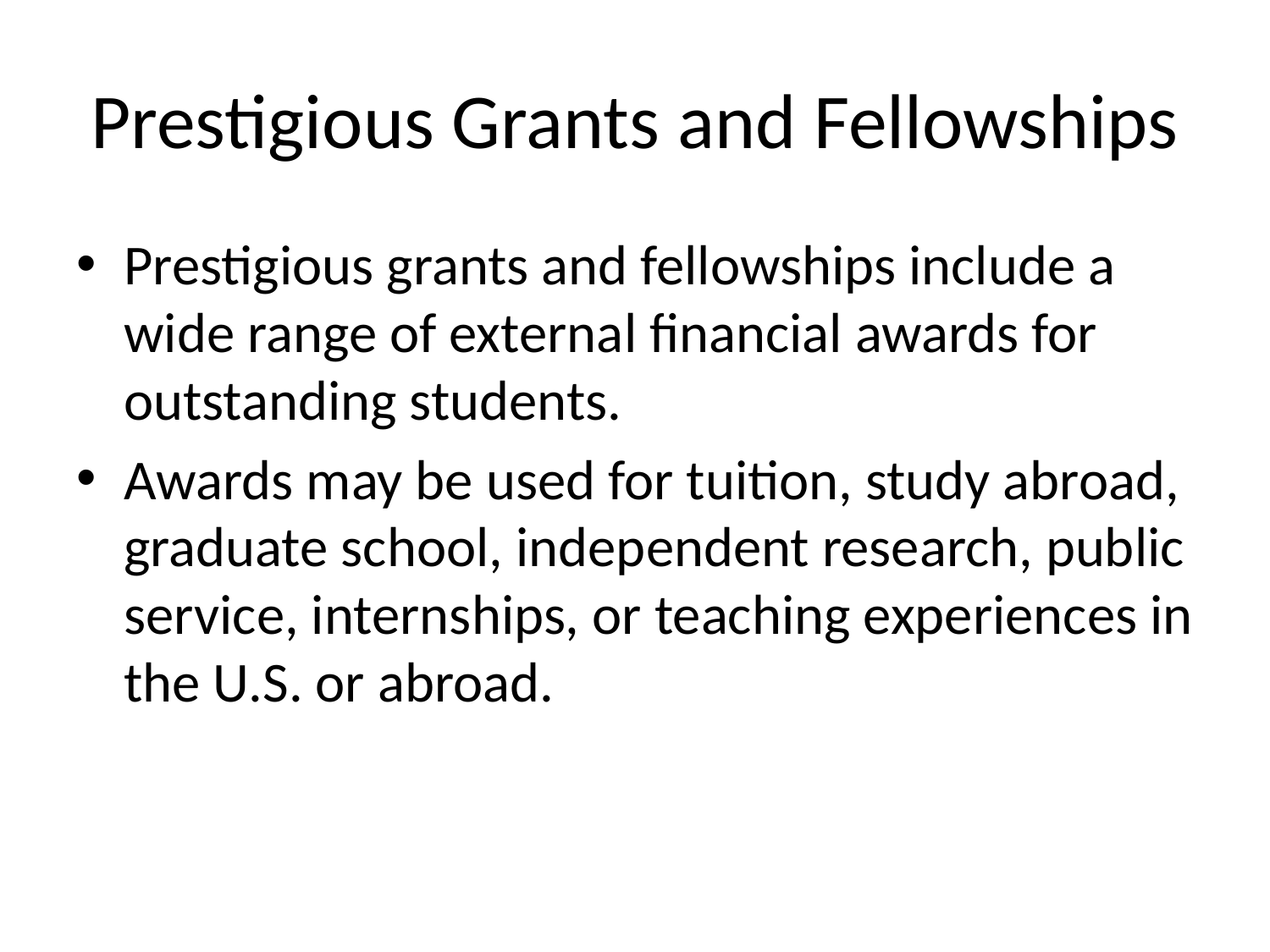

# Prestigious Grants and Fellowships
Prestigious grants and fellowships include a wide range of external financial awards for outstanding students.
Awards may be used for tuition, study abroad, graduate school, independent research, public service, internships, or teaching experiences in the U.S. or abroad.